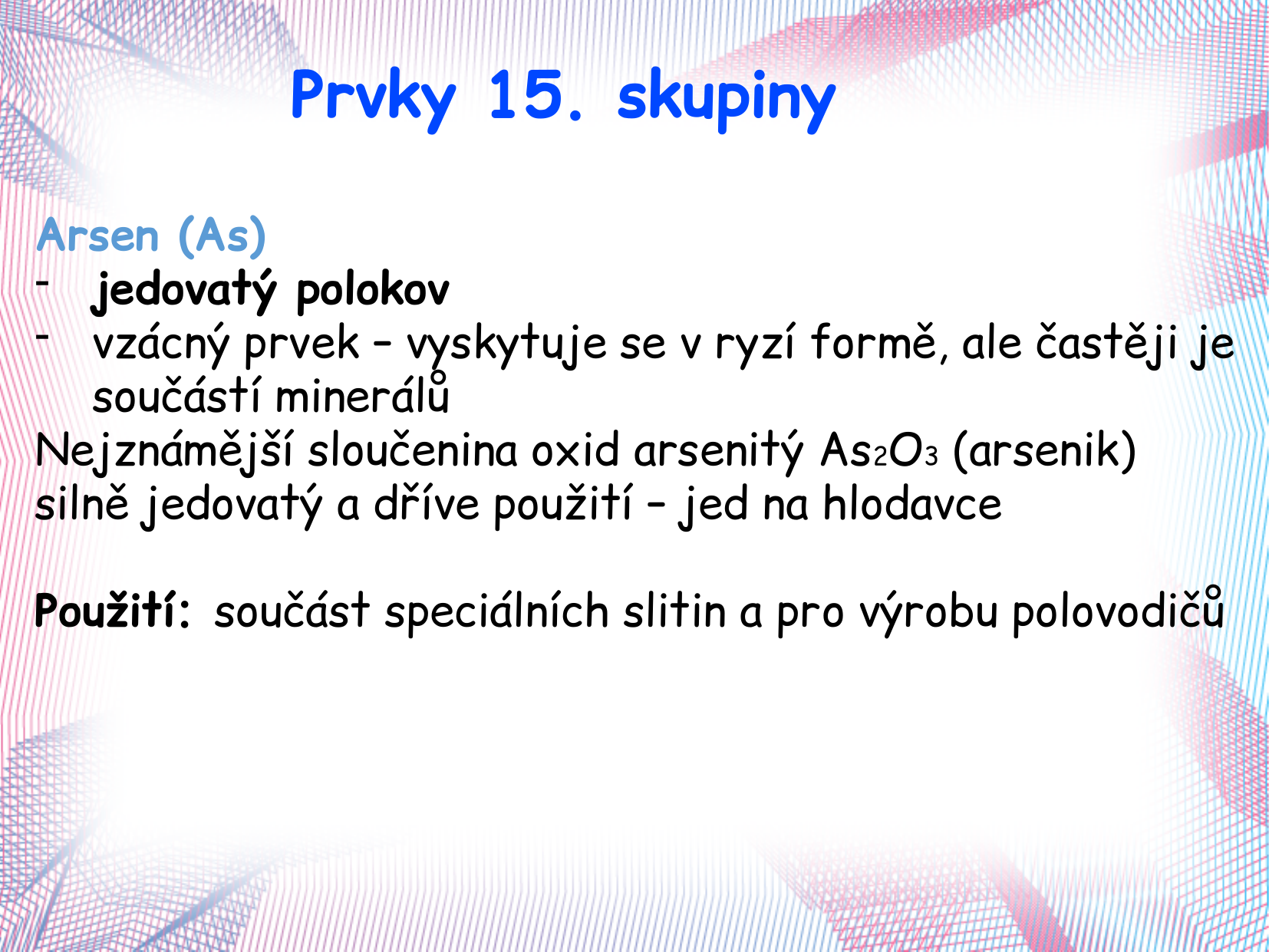

Prvky 15. skupiny
Arsen (As)
jedovatý polokov
vzácný prvek – vyskytuje se v ryzí formě, ale častěji je součástí minerálů
Nejznámější sloučenina oxid arsenitý As2O3 (arsenik)
silně jedovatý a dříve použití – jed na hlodavce

Použití: součást speciálních slitin a pro výrobu polovodičů